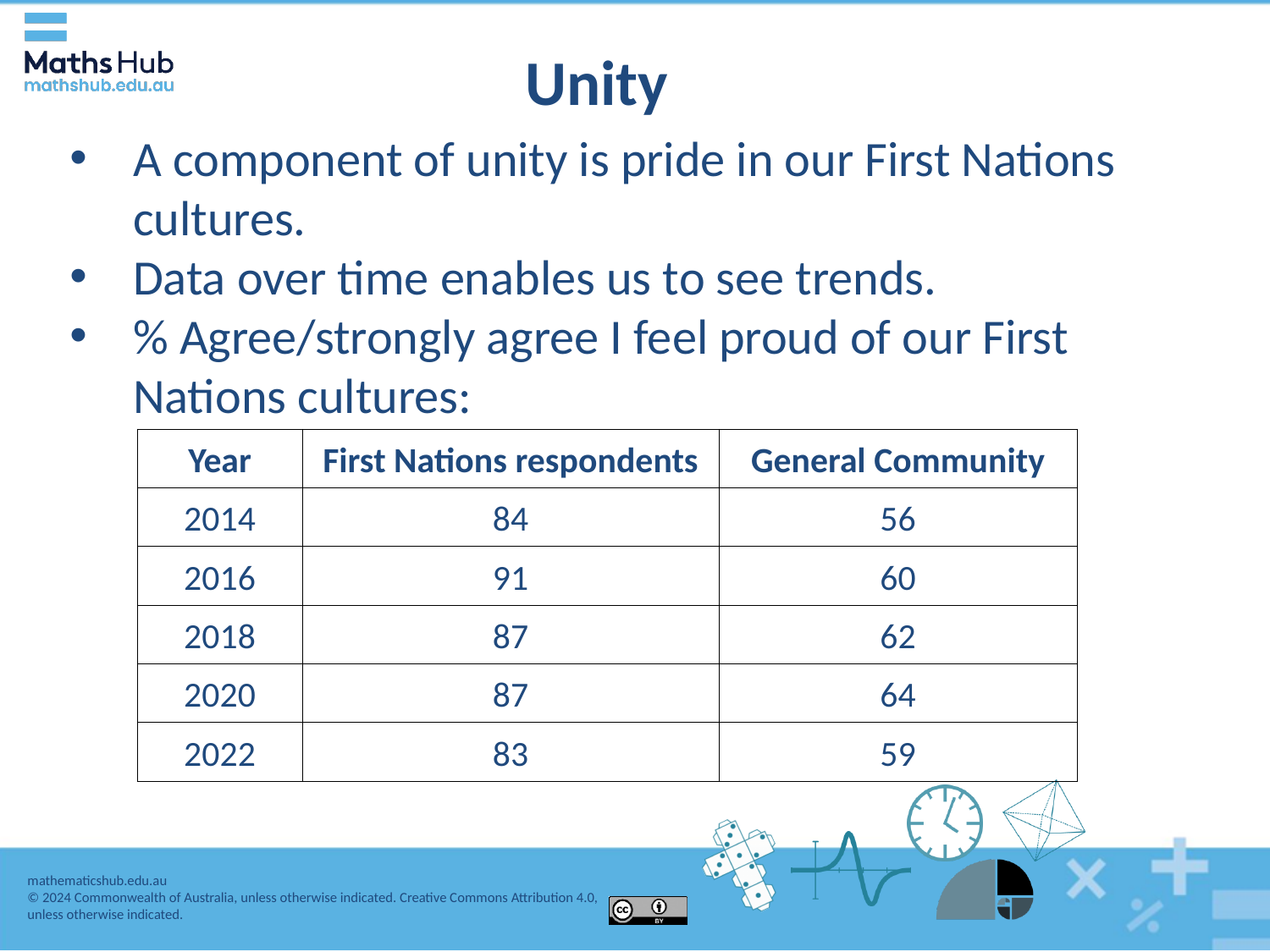

# Unity
A component of unity is pride in our First Nations cultures.
Data over time enables us to see trends.
% Agree/strongly agree I feel proud of our First Nations cultures:
| Year | First Nations respondents | General Community |
| --- | --- | --- |
| 2014 | 84 | 56 |
| 2016 | 91 | 60 |
| 2018 | 87 | 62 |
| 2020 | 87 | 64 |
| 2022 | 83 | 59 |